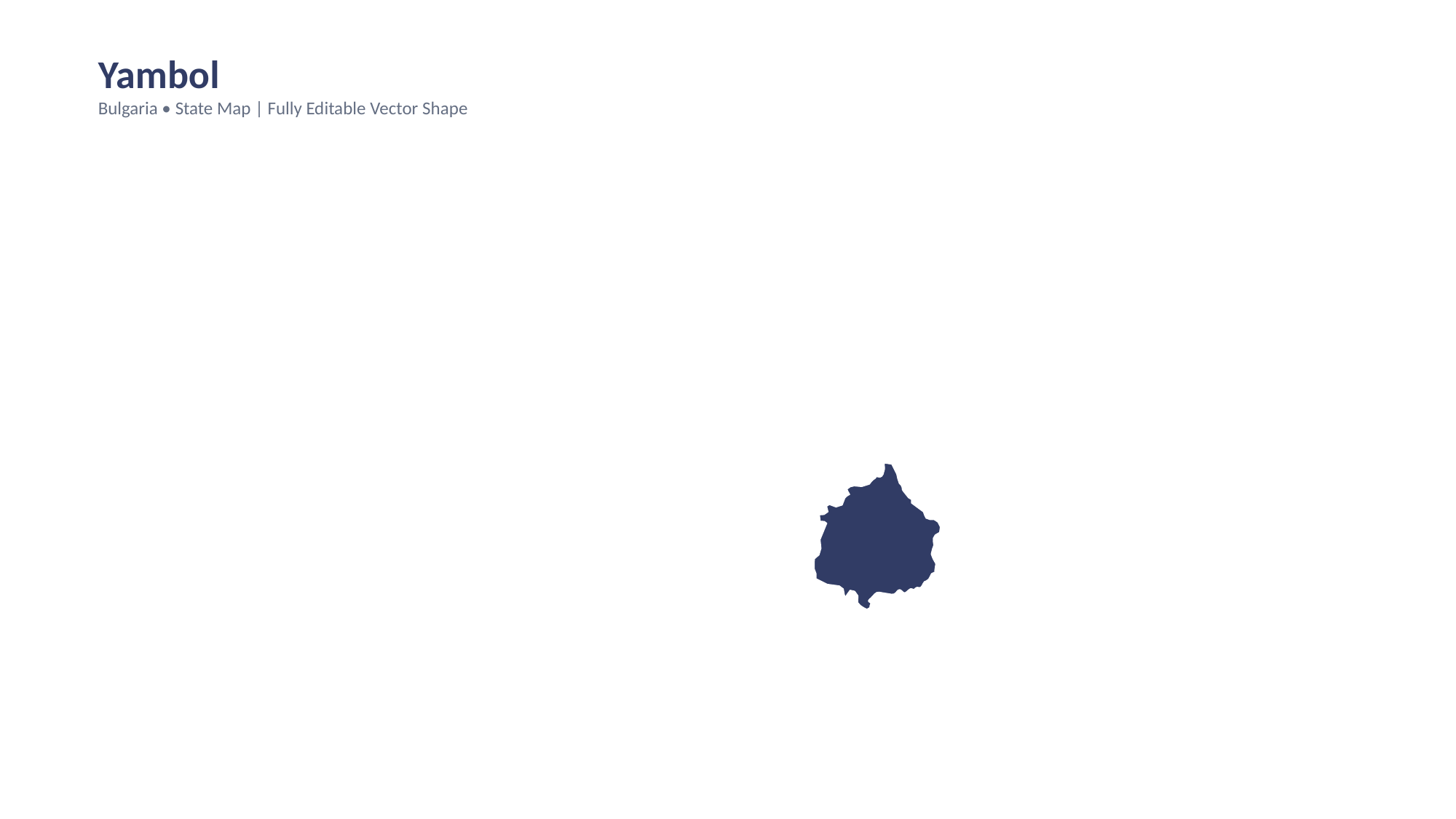

Yambol
Bulgaria • State Map | Fully Editable Vector Shape